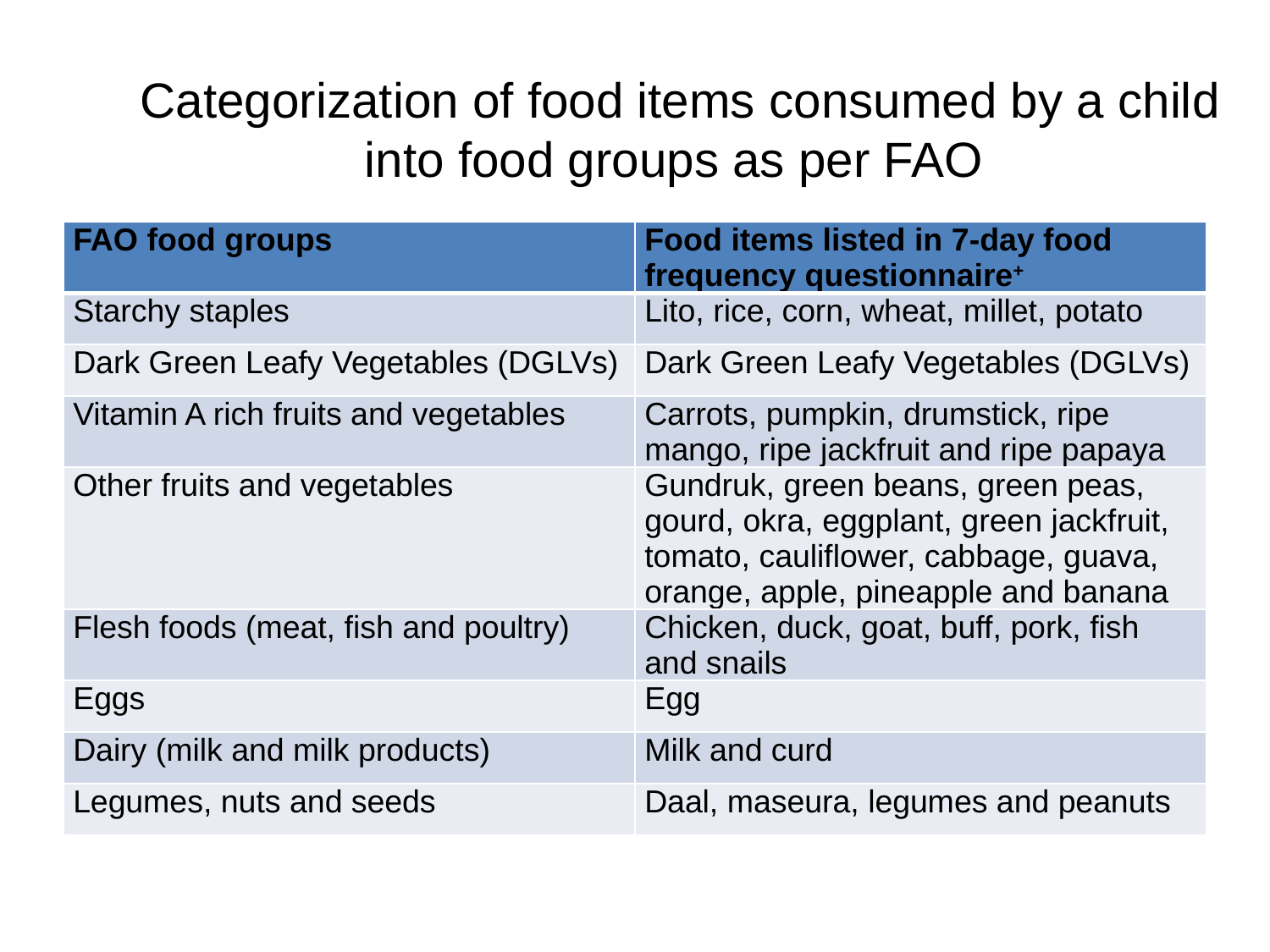

# Categorization of food items consumed by a child into food groups as per FAO
| FAO food groups | Food items listed in 7-day food frequency questionnaire+ |
| --- | --- |
| Starchy staples | Lito, rice, corn, wheat, millet, potato |
| Dark Green Leafy Vegetables (DGLVs) | Dark Green Leafy Vegetables (DGLVs) |
| Vitamin A rich fruits and vegetables | Carrots, pumpkin, drumstick, ripe mango, ripe jackfruit and ripe papaya |
| Other fruits and vegetables | Gundruk, green beans, green peas, gourd, okra, eggplant, green jackfruit, tomato, cauliflower, cabbage, guava, orange, apple, pineapple and banana |
| Flesh foods (meat, fish and poultry) | Chicken, duck, goat, buff, pork, fish and snails |
| Eggs | Egg |
| Dairy (milk and milk products) | Milk and curd |
| Legumes, nuts and seeds | Daal, maseura, legumes and peanuts |